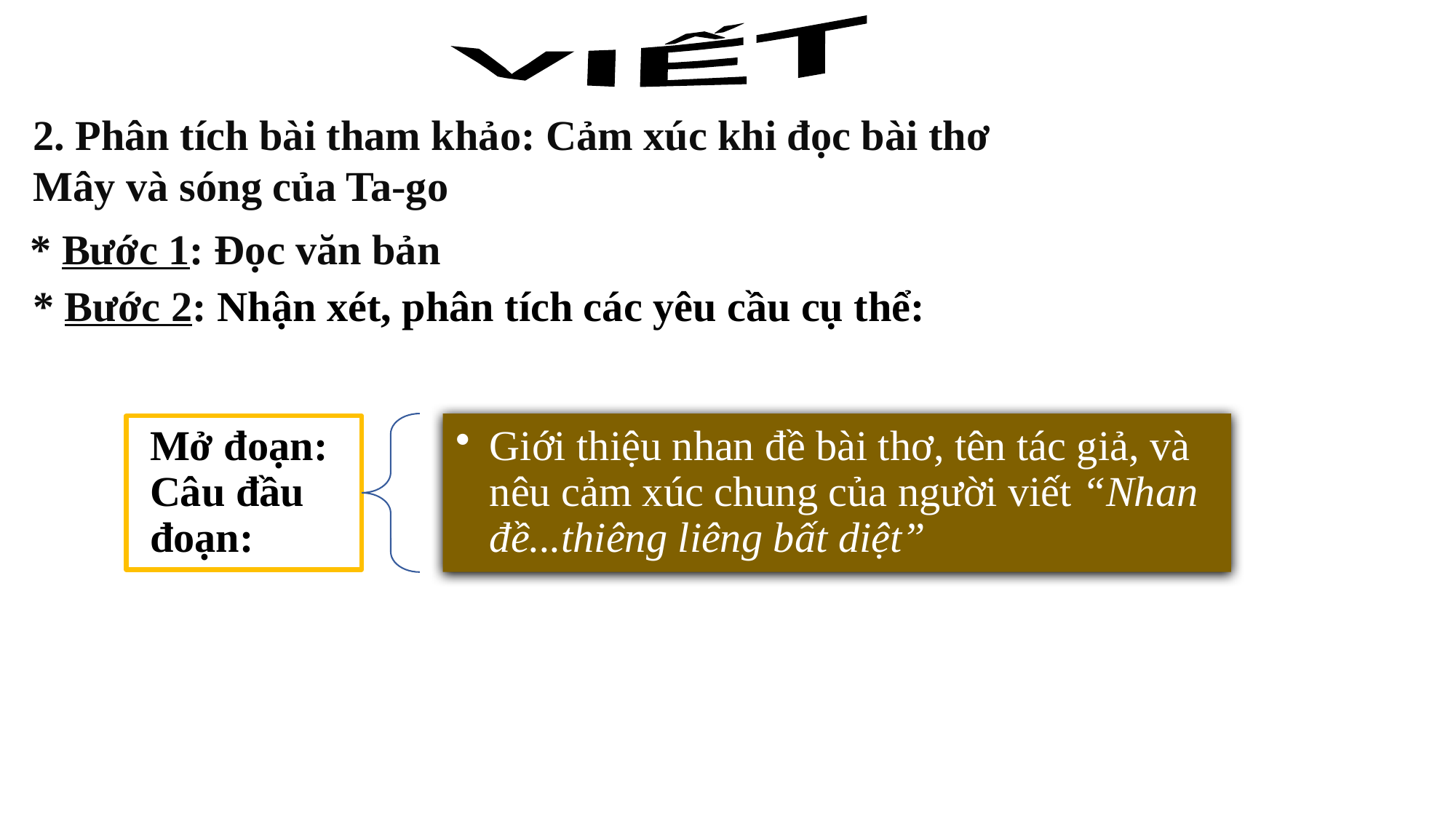

VIẾT
2. Phân tích bài tham khảo: Cảm xúc khi đọc bài thơ
Mây và sóng của Ta-go
* Bước 1: Đọc văn bản
* Bước 2: Nhận xét, phân tích các yêu cầu cụ thể:
Mở đoạn: Câu đầu đoạn:
Giới thiệu nhan đề bài thơ, tên tác giả, và nêu cảm xúc chung của người viết “Nhan đề...thiêng liêng bất diệt”